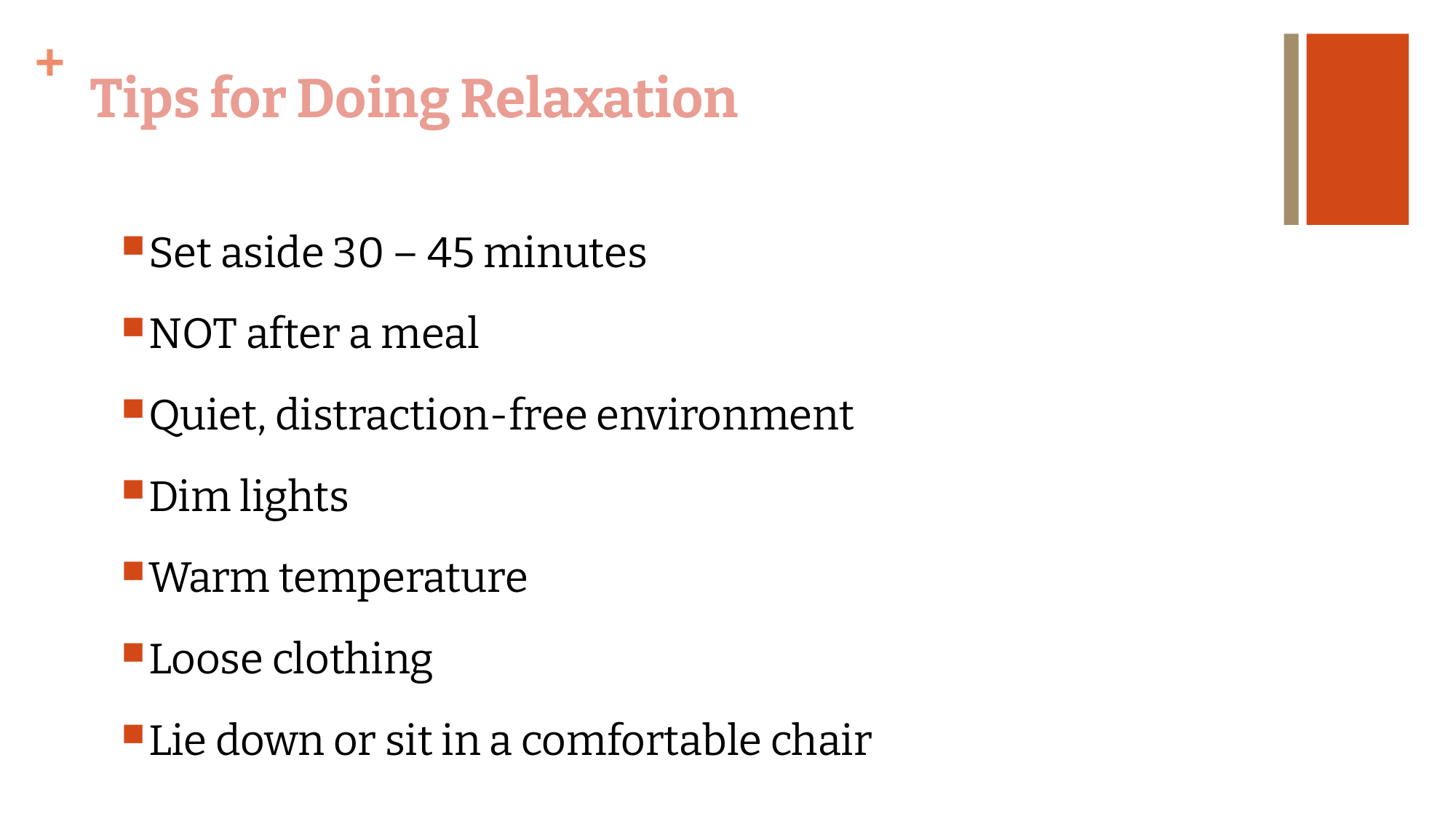

# Tips for Doing Relaxation
Set aside 30 – 45 minutes
NOT after a meal
Quiet, distraction-free environment
Dim lights
Warm temperature
Loose clothing
Lie down or sit in a comfortable chair